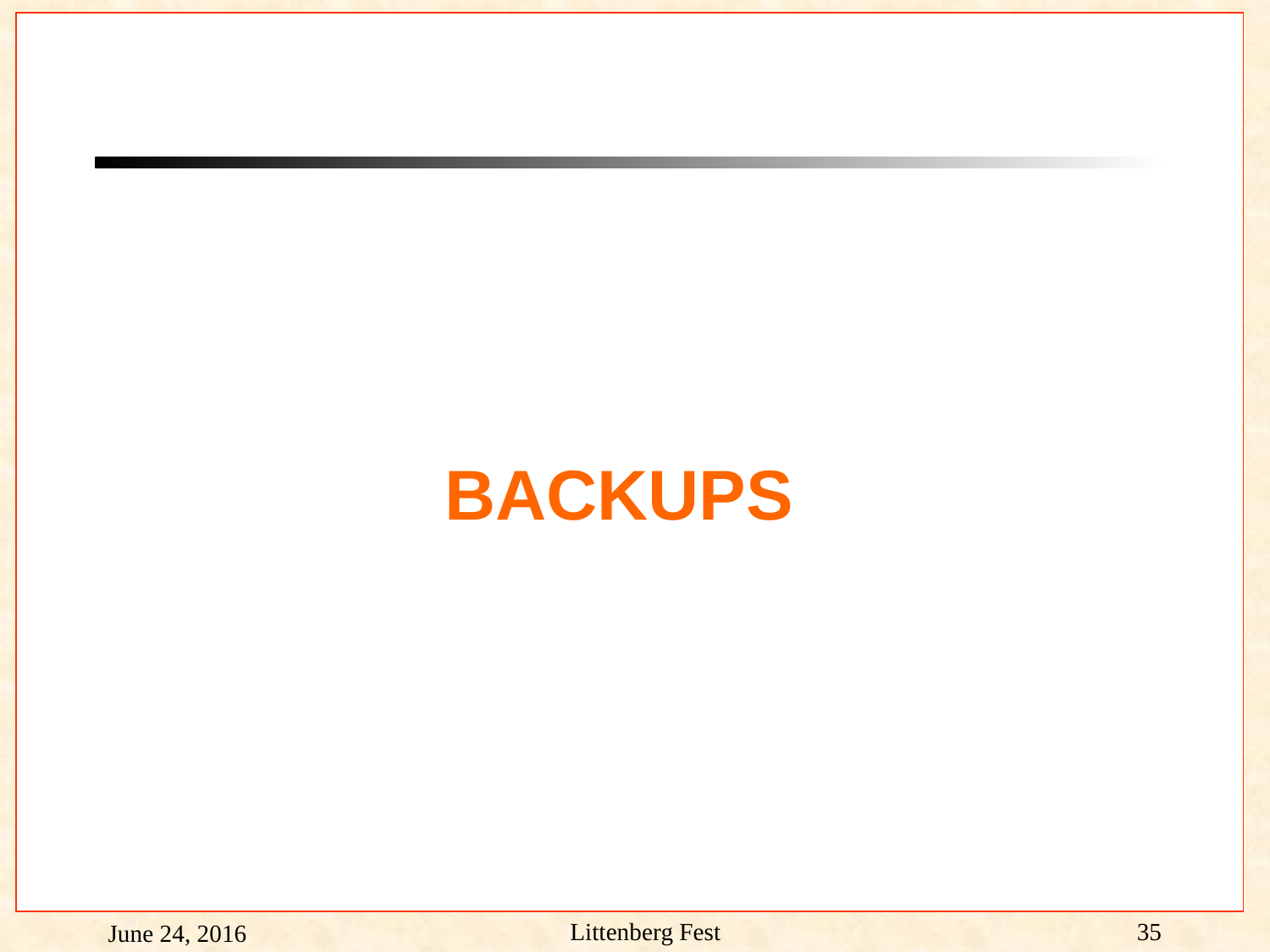

# BACKUPS
Littenberg Fest
35
June 24, 2016